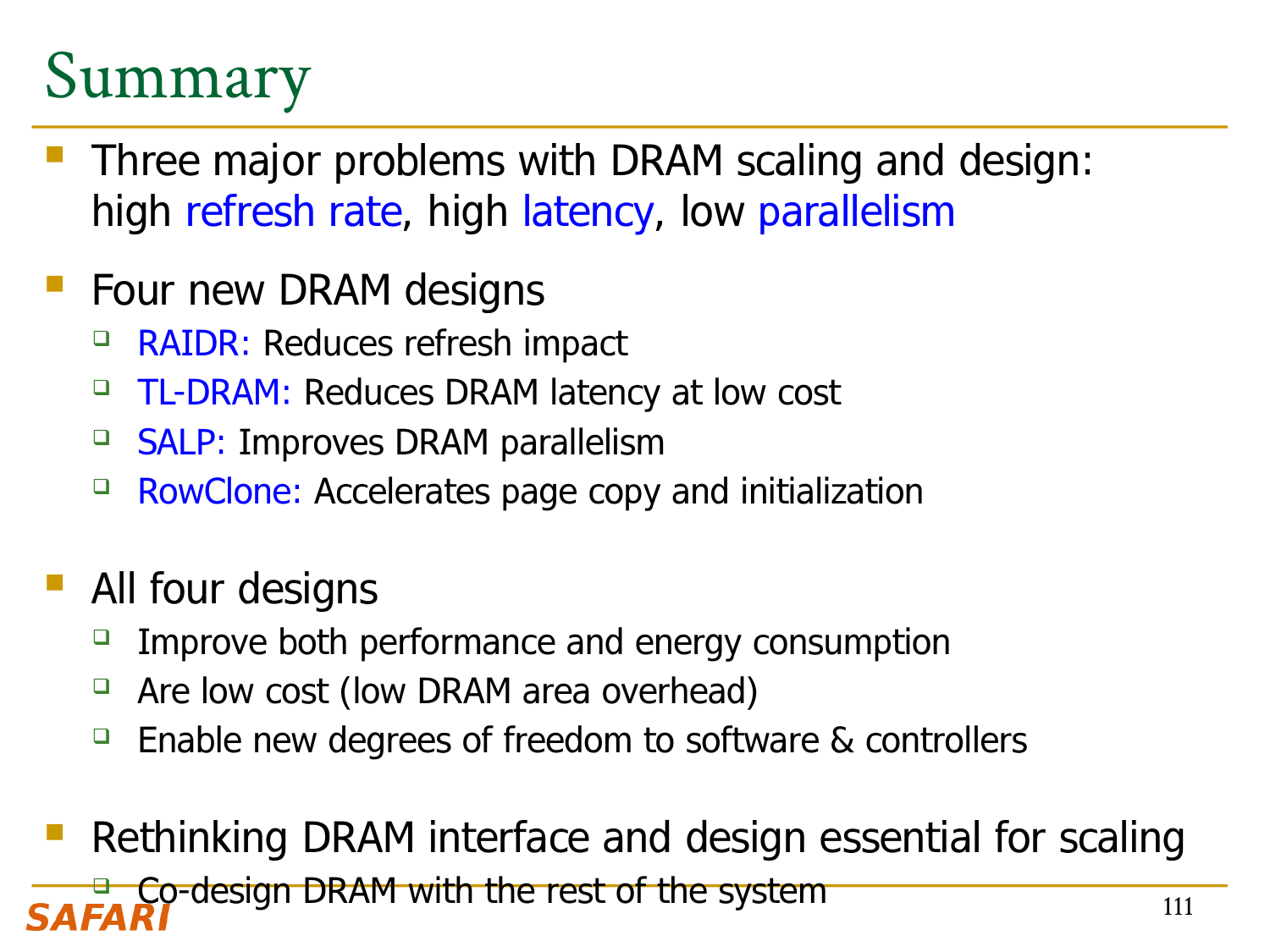

# Summary
Three major problems with DRAM scaling and design:    high refresh rate, high latency, low parallelism

Four new DRAM designs
RAIDR: Reduces refresh impact
TL-DRAM: Reduces DRAM latency at low cost
SALP: Improves DRAM parallelism
RowClone: Accelerates page copy and initialization

All four designs
Improve both performance and energy consumption
Are low cost (low DRAM area overhead)
Enable new degrees of freedom to software & controllers

Rethinking DRAM interface and design essential for scaling
Co-design DRAM with the rest of the system
111